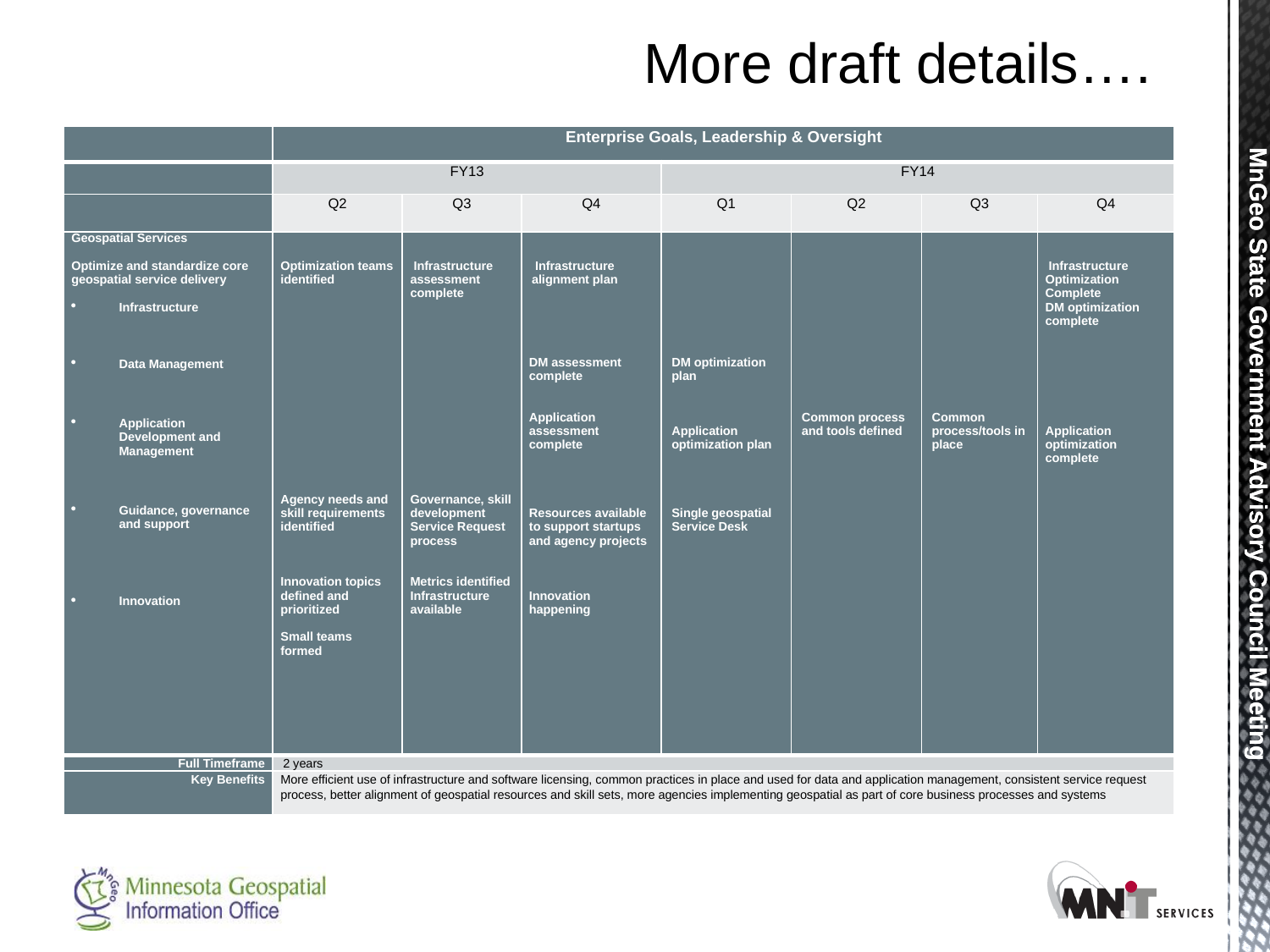

# More draft details….
|  | Enterprise Goals, Leadership & Oversight |  |  |  |  |  |  |
| --- | --- | --- | --- | --- | --- | --- | --- |
|  | FY13 |  |  | FY14 |  |  |  |
|  | Q2 | Q3 | Q4 | Q1 | Q2 | Q3 | Q4 |
| Geospatial Services   Optimize and standardize core geospatial service delivery   Infrastructure     Data Management     Application Development and Management     Guidance, governance and support         Innovation | Optimization teams identified                        Agency needs and skill requirements identified       Innovation topics defined and prioritized   Small teams formed | Infrastructure assessment complete                     Governance, skill development Service Request process     Metrics identified Infrastructure available | Infrastructure alignment plan   DM assessment complete   Application assessment complete       Resources available to support startups and agency projects     Innovation happening | DM optimization plan   Application optimization plan       Single geospatial Service Desk | Common process and tools defined | Common process/tools in place | Infrastructure Optimization Complete DM optimization complete   Application optimization complete |
| --- | --- | --- | --- | --- | --- | --- | --- |
| Full Timeframe | 2 years |  |  |  |  |  |  |
| Key Benefits | More efficient use of infrastructure and software licensing, common practices in place and used for data and application management, consistent service request process, better alignment of geospatial resources and skill sets, more agencies implementing geospatial as part of core business processes and systems |  |  |  |  |  |  |